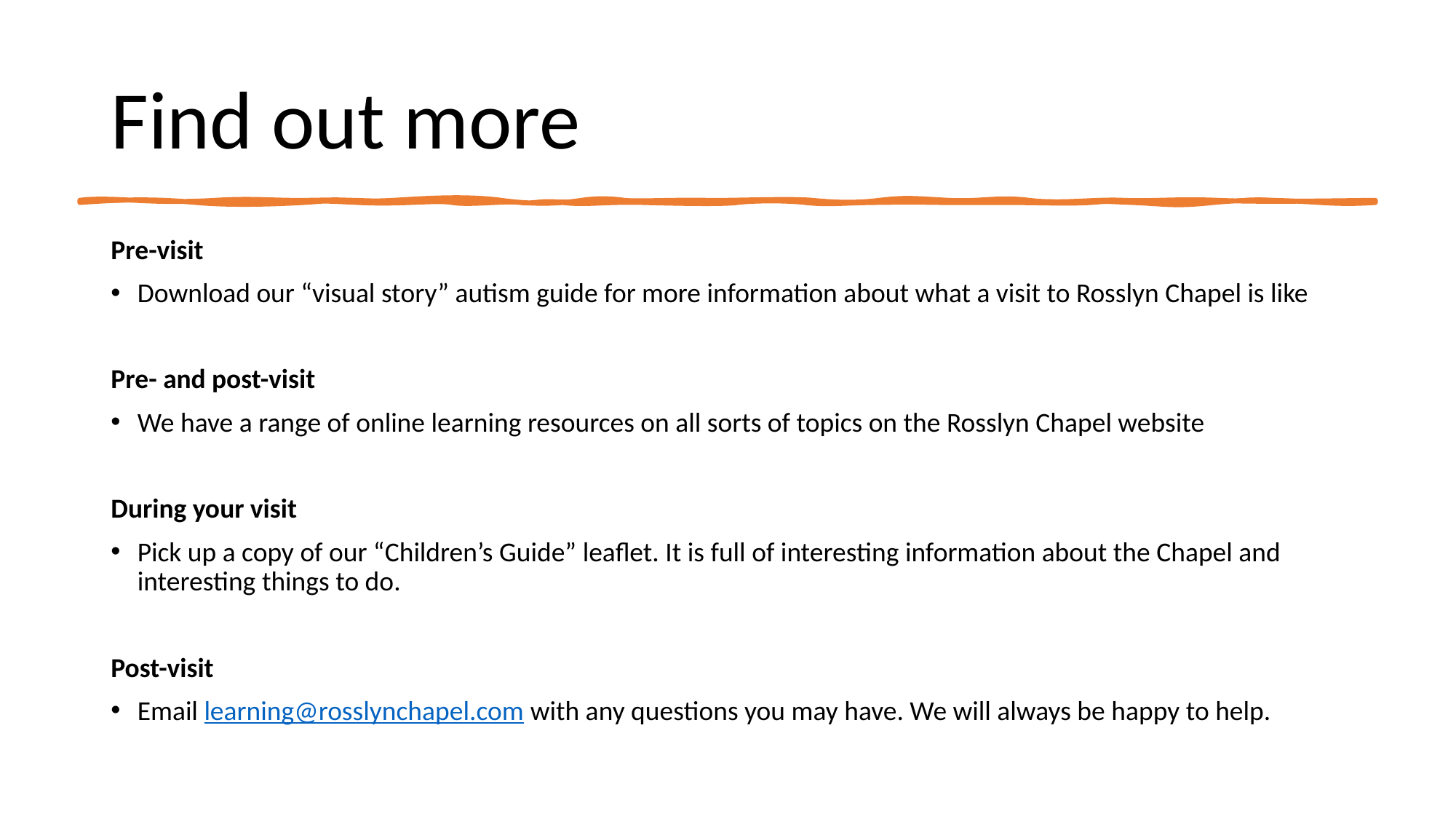

# Find out more

Pre-visit
Download our “visual story” autism guide for more information about what a visit to Rosslyn Chapel is like

Pre- and post-visit
We have a range of online learning resources on all sorts of topics on the Rosslyn Chapel website

During your visit
Pick up a copy of our “Children’s Guide” leaflet. It is full of interesting information about the Chapel and interesting things to do.

Post-visit
Email learning@rosslynchapel.com with any questions you may have. We will always be happy to help.